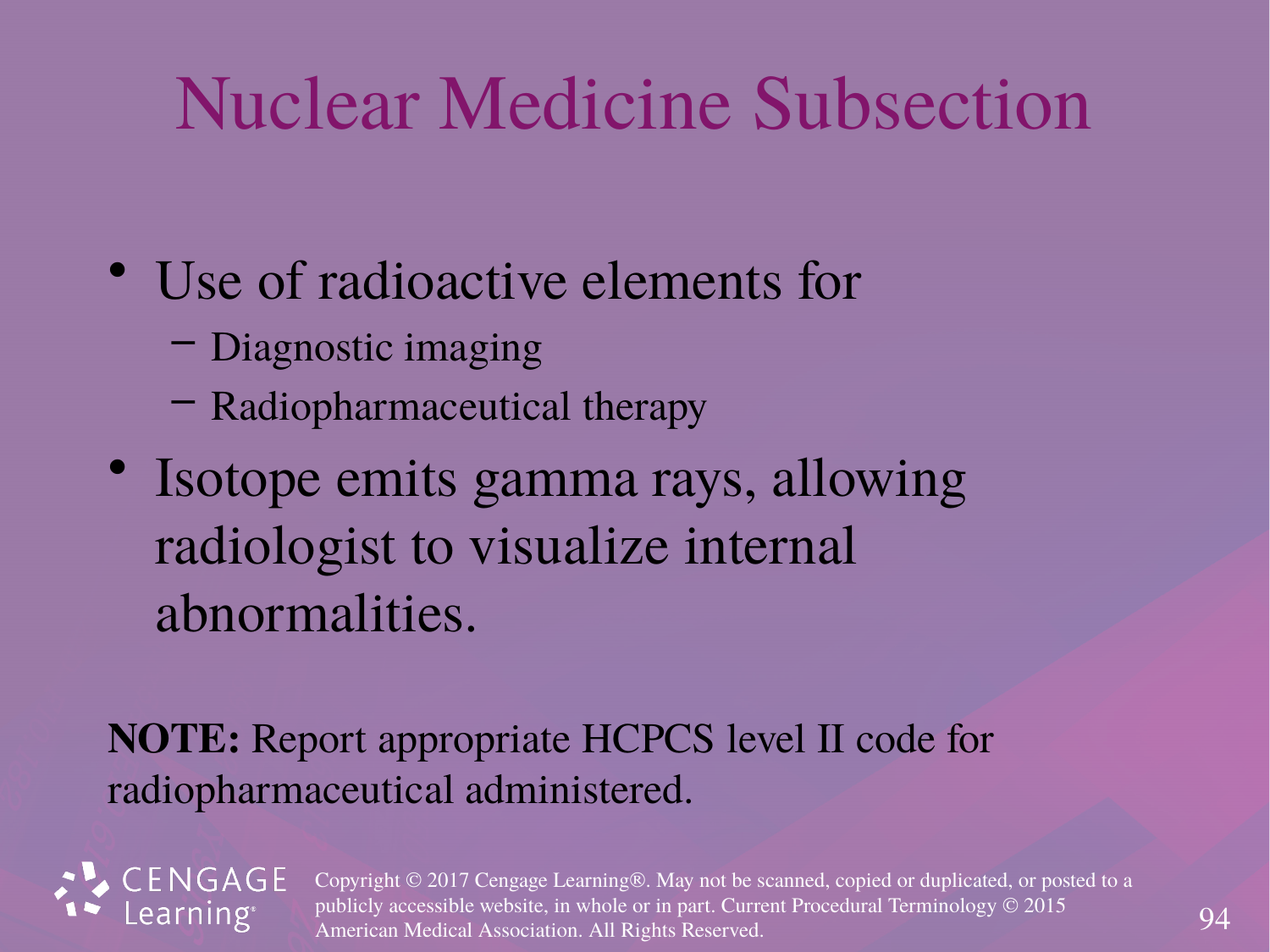

# Nuclear Medicine Subsection
Use of radioactive elements for
Diagnostic imaging
Radiopharmaceutical therapy
Isotope emits gamma rays, allowing
radiologist to visualize internal abnormalities.

NOTE: Report appropriate HCPCS level II code for
radiopharmaceutical administered.